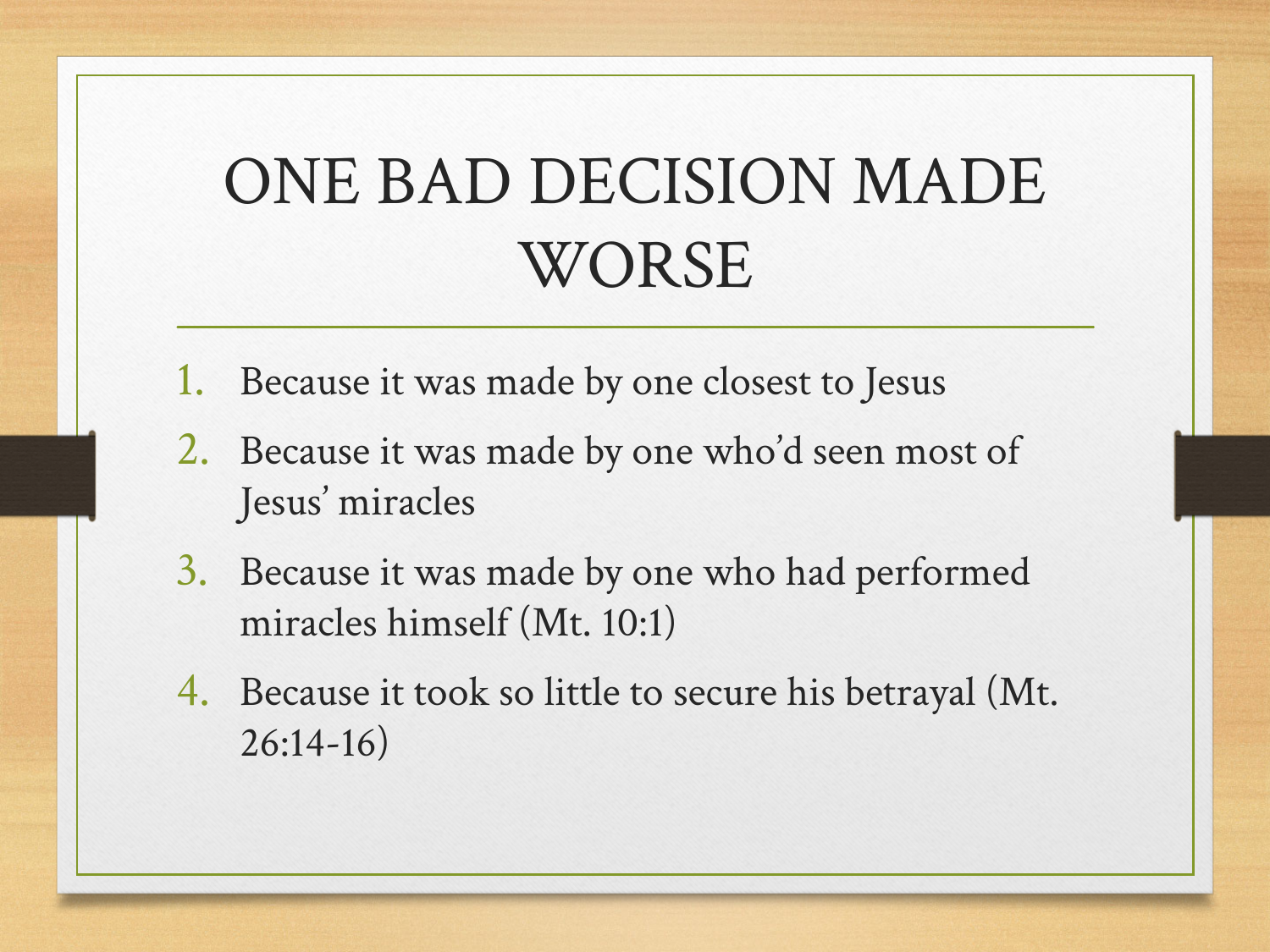

# ONE BAD DECISION MADE WORSE
Because it was made by one closest to Jesus
Because it was made by one who’d seen most of Jesus’ miracles
Because it was made by one who had performed miracles himself (Mt. 10:1)
Because it took so little to secure his betrayal (Mt. 26:14-16)